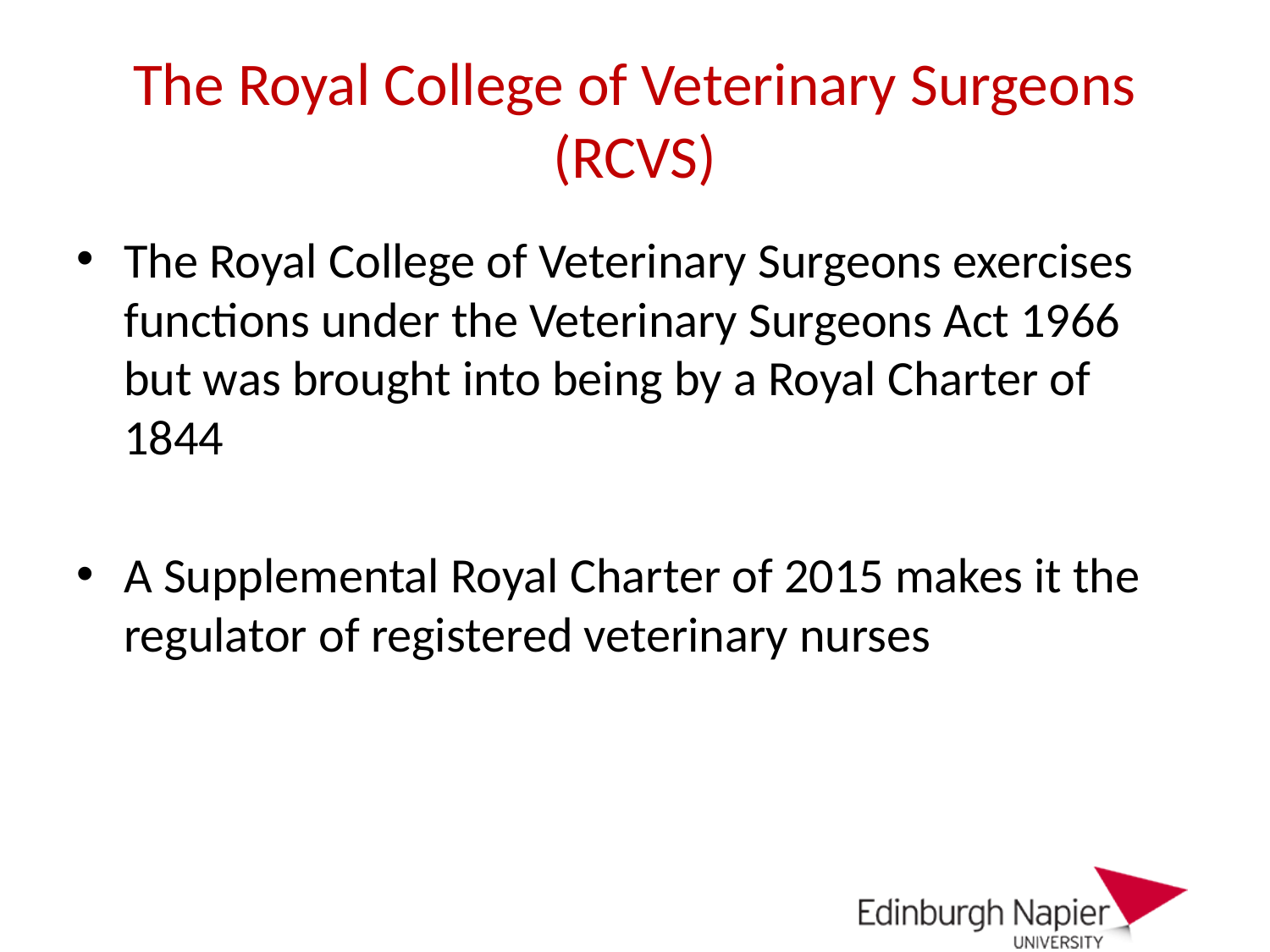

# The Royal College of Veterinary Surgeons (RCVS)
The Royal College of Veterinary Surgeons exercises functions under the Veterinary Surgeons Act 1966 but was brought into being by a Royal Charter of 1844

A Supplemental Royal Charter of 2015 makes it the regulator of registered veterinary nurses